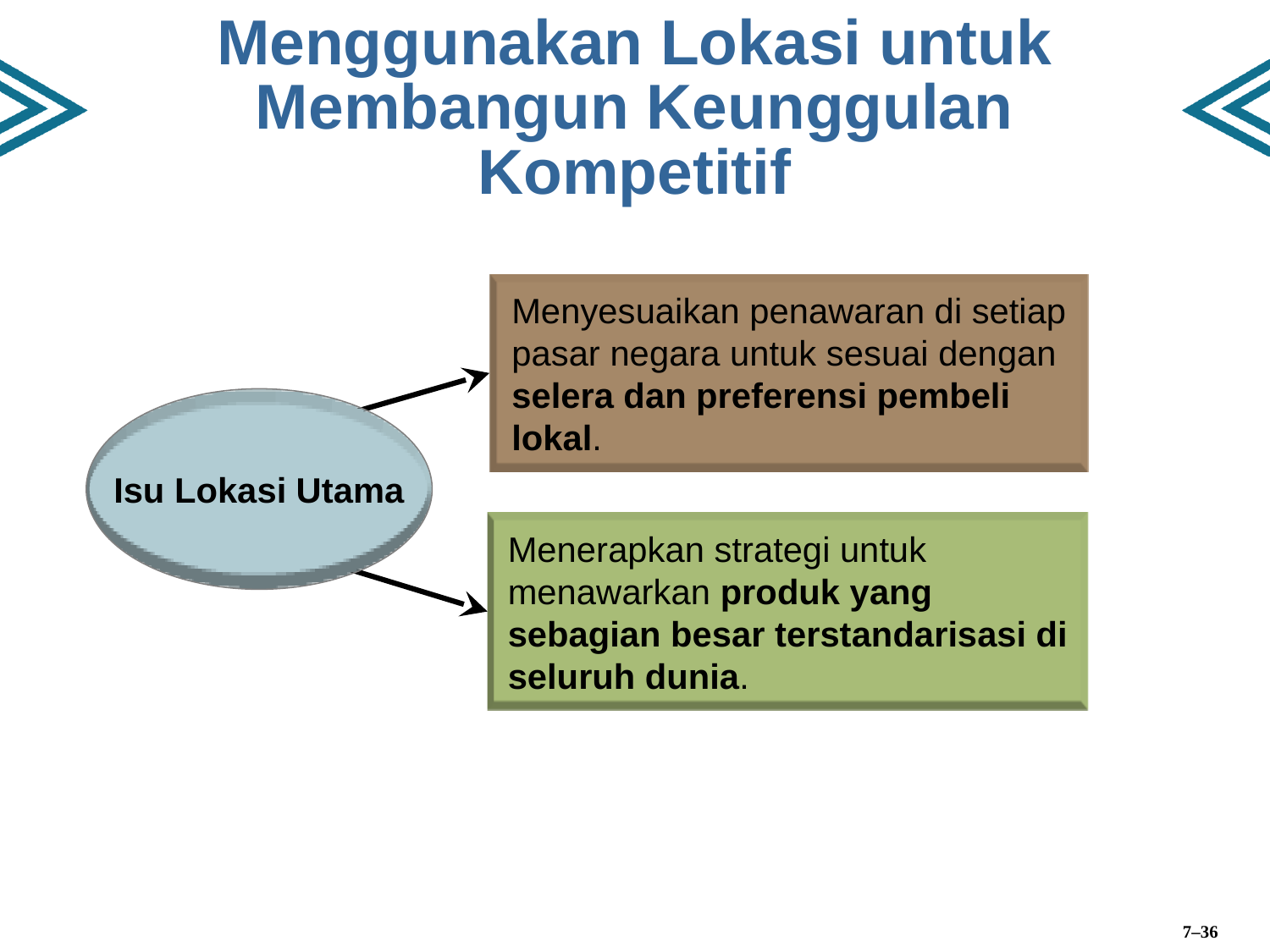

# Menggunakan Lokasi untuk Membangun Keunggulan Kompetitif
Menyesuaikan penawaran di setiap pasar negara untuk sesuai dengan selera dan preferensi pembeli lokal.
Isu Lokasi Utama
Menerapkan strategi untuk menawarkan produk yang sebagian besar terstandarisasi di seluruh dunia.
7–36